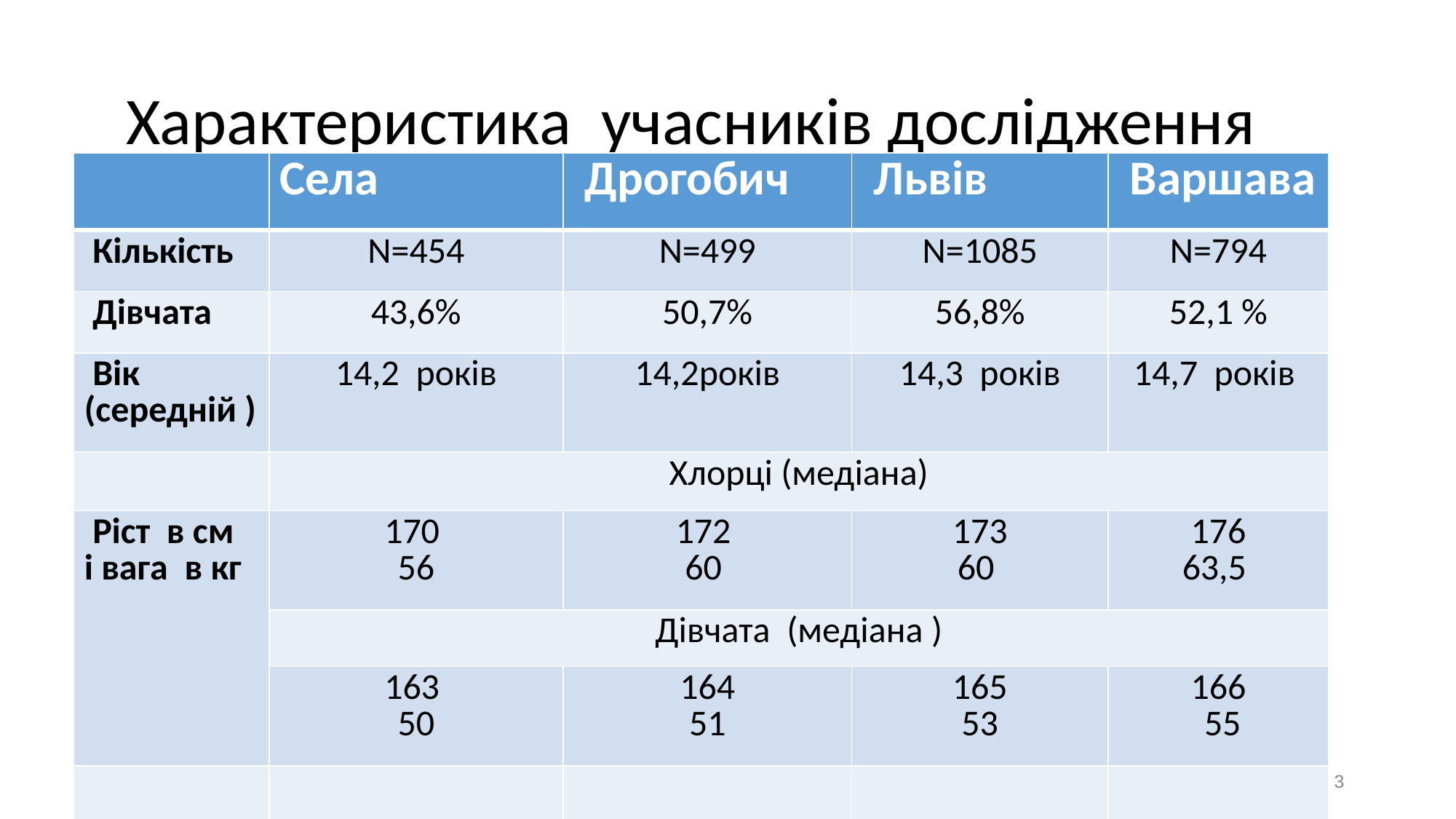

# Характеристика  учасників дослідження
|  | Села | Дрогобич | Львів | Варшава |
| --- | --- | --- | --- | --- |
| Кількість | N=454 | N=499 | N=1085 | N=794 |
| Дівчата | 43,6% | 50,7% | 56,8% | 52,1 % |
| Вік (середній ) | 14,2 років | 14,2років | 14,3 років | 14,7 років |
|  | Хлорці (медіана) |  |  |  |
| Ріст в см i вага в кг | 170 56 | 172 60 | 173 60 | 176 63,5 |
|  | Дівчата (медіана ) |  |  |  |
|  | 163 50 | 164 51 | 165 53 | 166 55 |
|  |  |  |  |  |
3